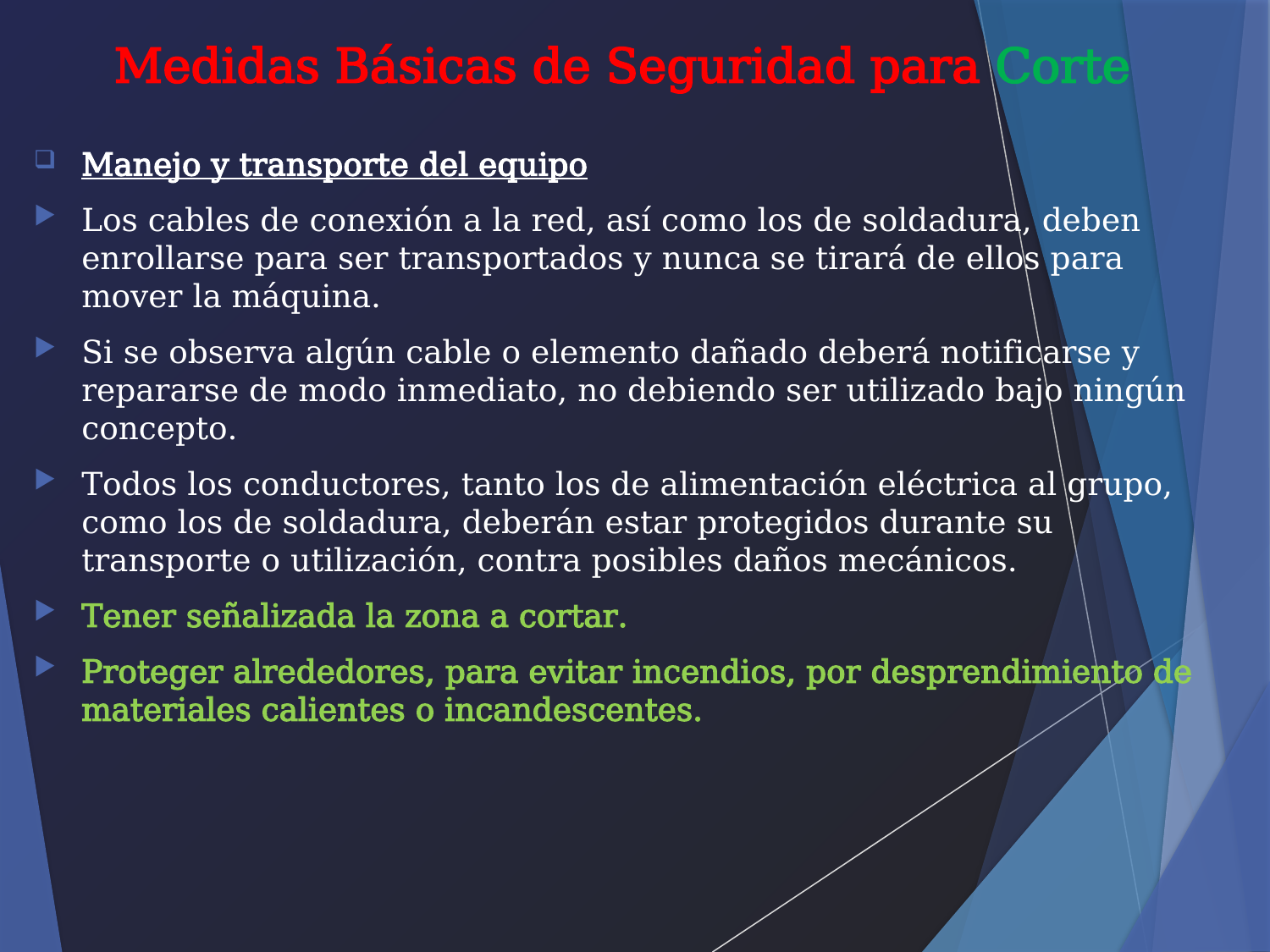

Medidas Básicas de Seguridad para Corte
Manejo y transporte del equipo
Los cables de conexión a la red, así como los de soldadura, deben enrollarse para ser transportados y nunca se tirará de ellos para mover la máquina.
Si se observa algún cable o elemento dañado deberá notificarse y repararse de modo inmediato, no debiendo ser utilizado bajo ningún concepto.
Todos los conductores, tanto los de alimentación eléctrica al grupo, como los de soldadura, deberán estar protegidos durante su transporte o utilización, contra posibles daños mecánicos.
Tener señalizada la zona a cortar.
Proteger alrededores, para evitar incendios, por desprendimiento de materiales calientes o incandescentes.